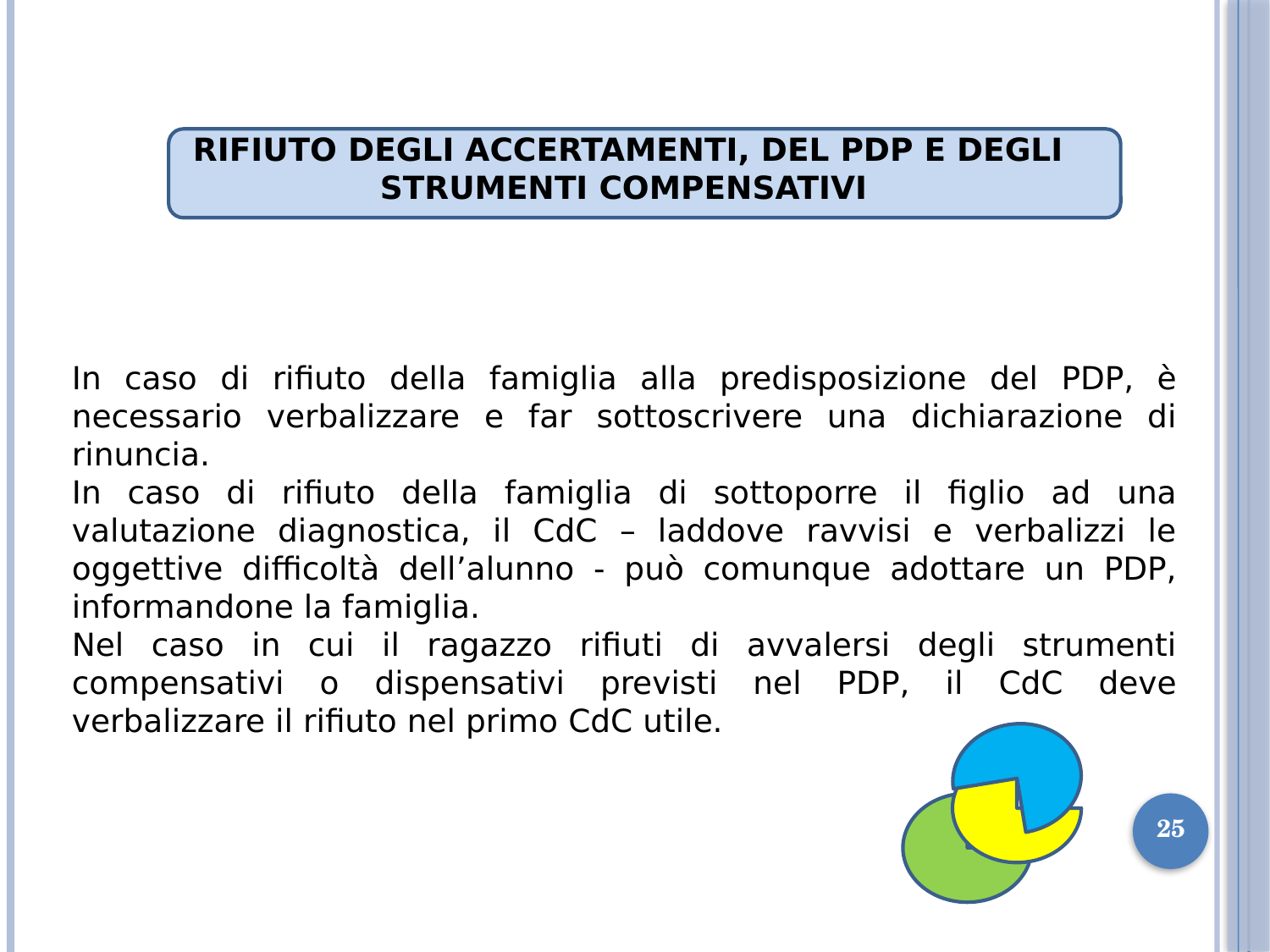

RIFIUTO DEGLI ACCERTAMENTI, DEL PDP E DEGLI
                            STRUMENTI COMPENSATIVI

In caso di rifiuto della famiglia alla predisposizione del PDP, è necessario verbalizzare e far sottoscrivere una dichiarazione di rinuncia.
In caso di rifiuto della famiglia di sottoporre il figlio ad una valutazione diagnostica, il CdC – laddove ravvisi e verbalizzi le oggettive difficoltà dell’alunno - può comunque adottare un PDP, informandone la famiglia.
Nel caso in cui il ragazzo rifiuti di avvalersi degli strumenti compensativi o dispensativi previsti nel PDP, il CdC deve verbalizzare il rifiuto nel primo CdC utile.

25